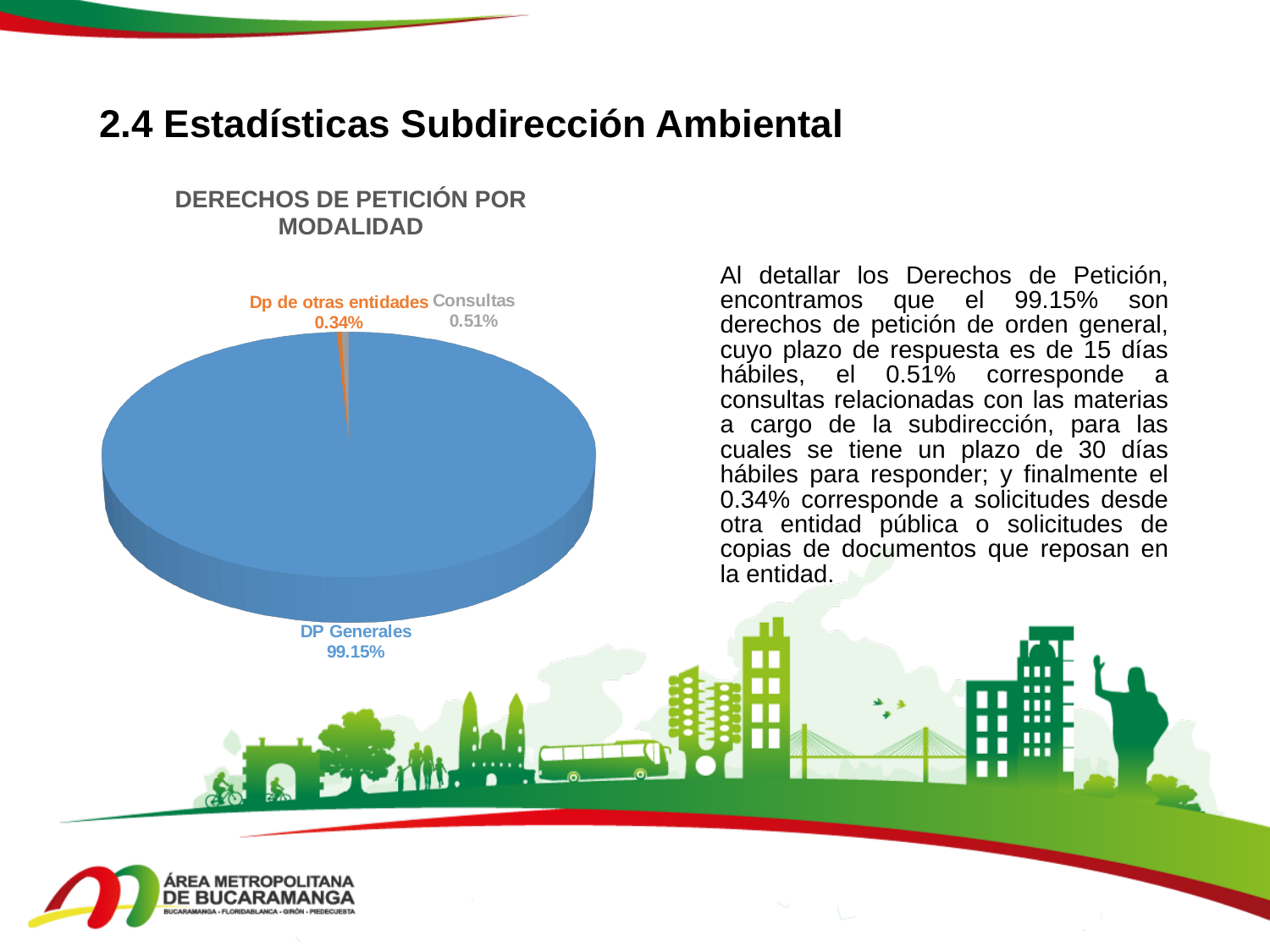

# 2.4 Estadísticas Subdirección Ambiental

Al detallar los Derechos de Petición, encontramos que el 99.15% son derechos de petición de orden general, cuyo plazo de respuesta es de 15 días hábiles, el 0.51% corresponde a consultas relacionadas con las materias a cargo de la subdirección, para las cuales se tiene un plazo de 30 días hábiles para responder; y finalmente el 0.34% corresponde a solicitudes desde otra entidad pública o solicitudes de copias de documentos que reposan en la entidad.

[unsupported chart]